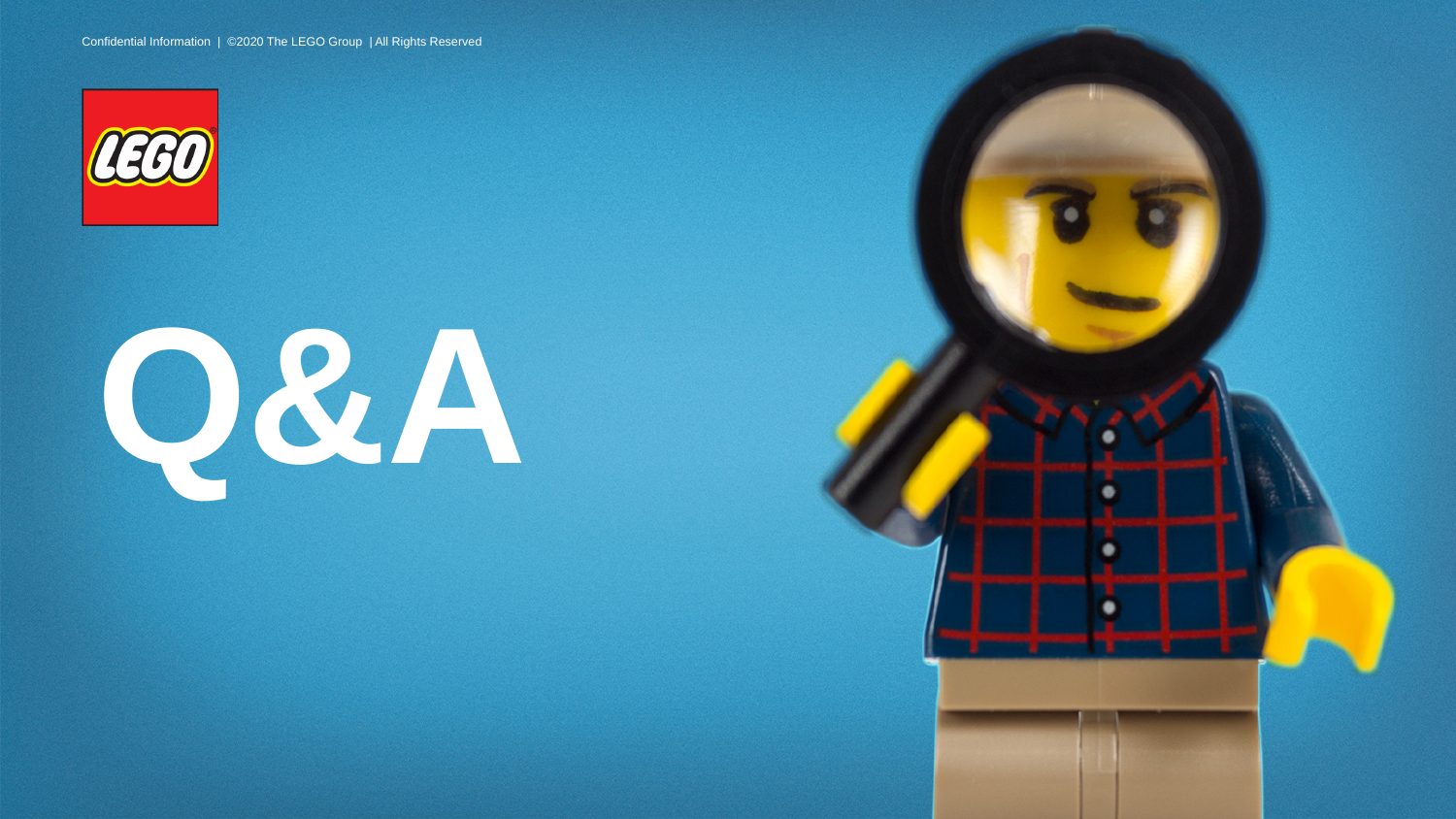

Confidential Information  |  ©2020 The LEGO Group  | All Rights Reserved
Q&A